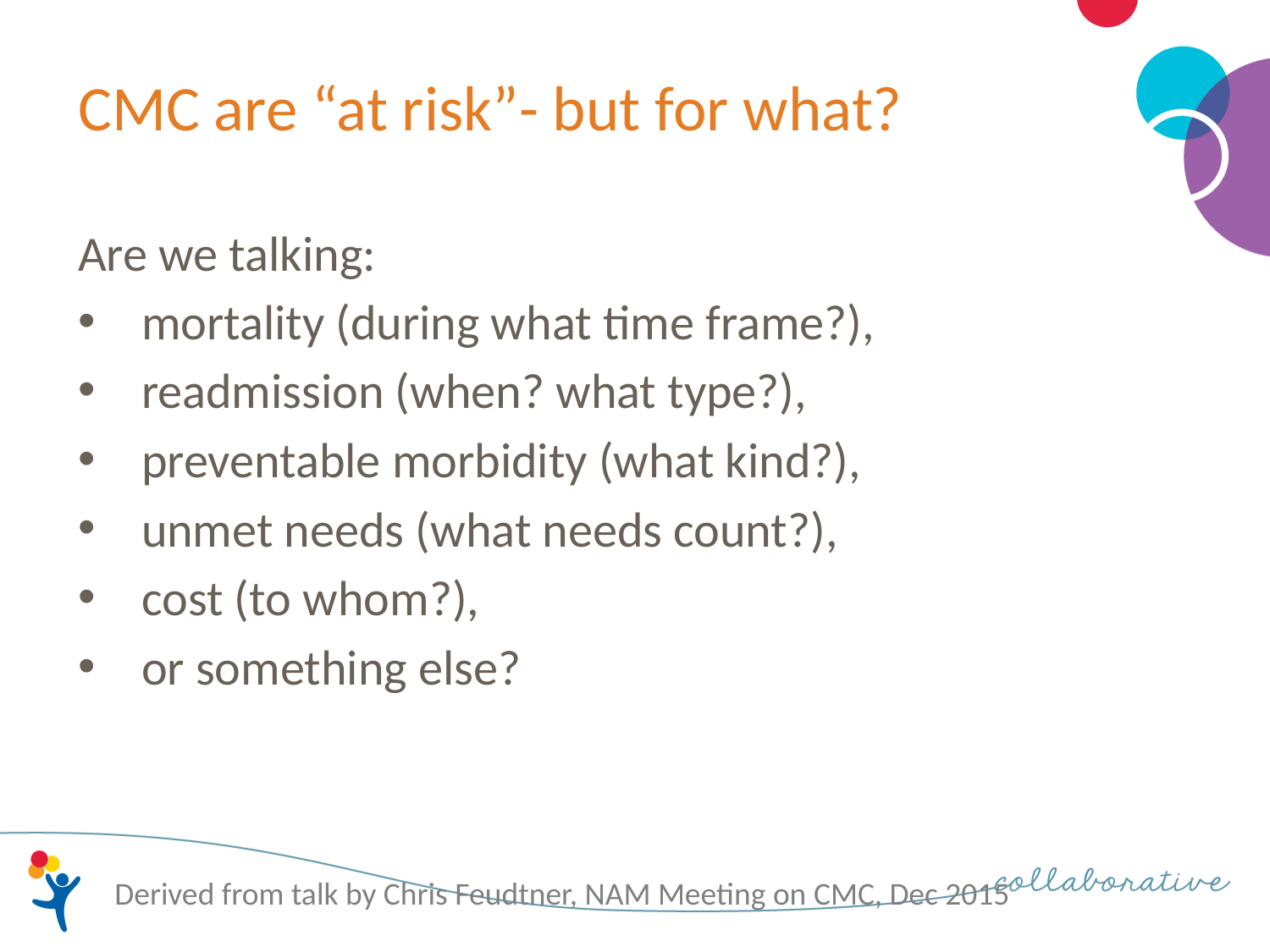

# CMC are “at risk”- but for what?
Are we talking:
mortality (during what time frame?),
readmission (when? what type?),
preventable morbidity (what kind?),
unmet needs (what needs count?),
cost (to whom?),
or something else?
Derived from talk by Chris Feudtner, NAM Meeting on CMC, Dec 2015